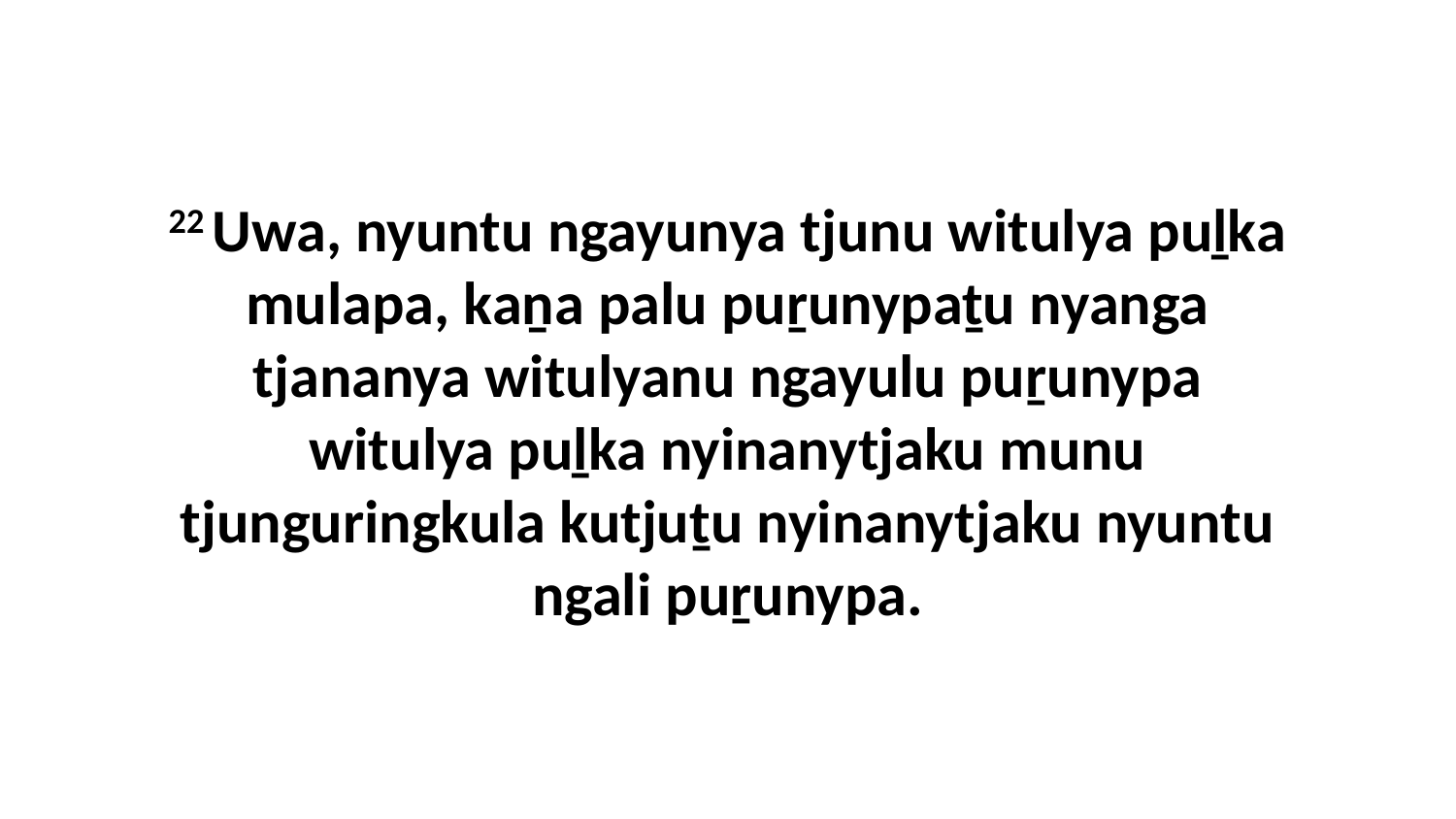

22 Uwa, nyuntu ngayunya tjunu witulya puḻka mulapa, kaṉa palu puṟunypaṯu nyanga tjananya witulyanu ngayulu puṟunypa witulya puḻka nyinanytjaku munu tjunguringkula kutjuṯu nyinanytjaku nyuntu ngali puṟunypa.